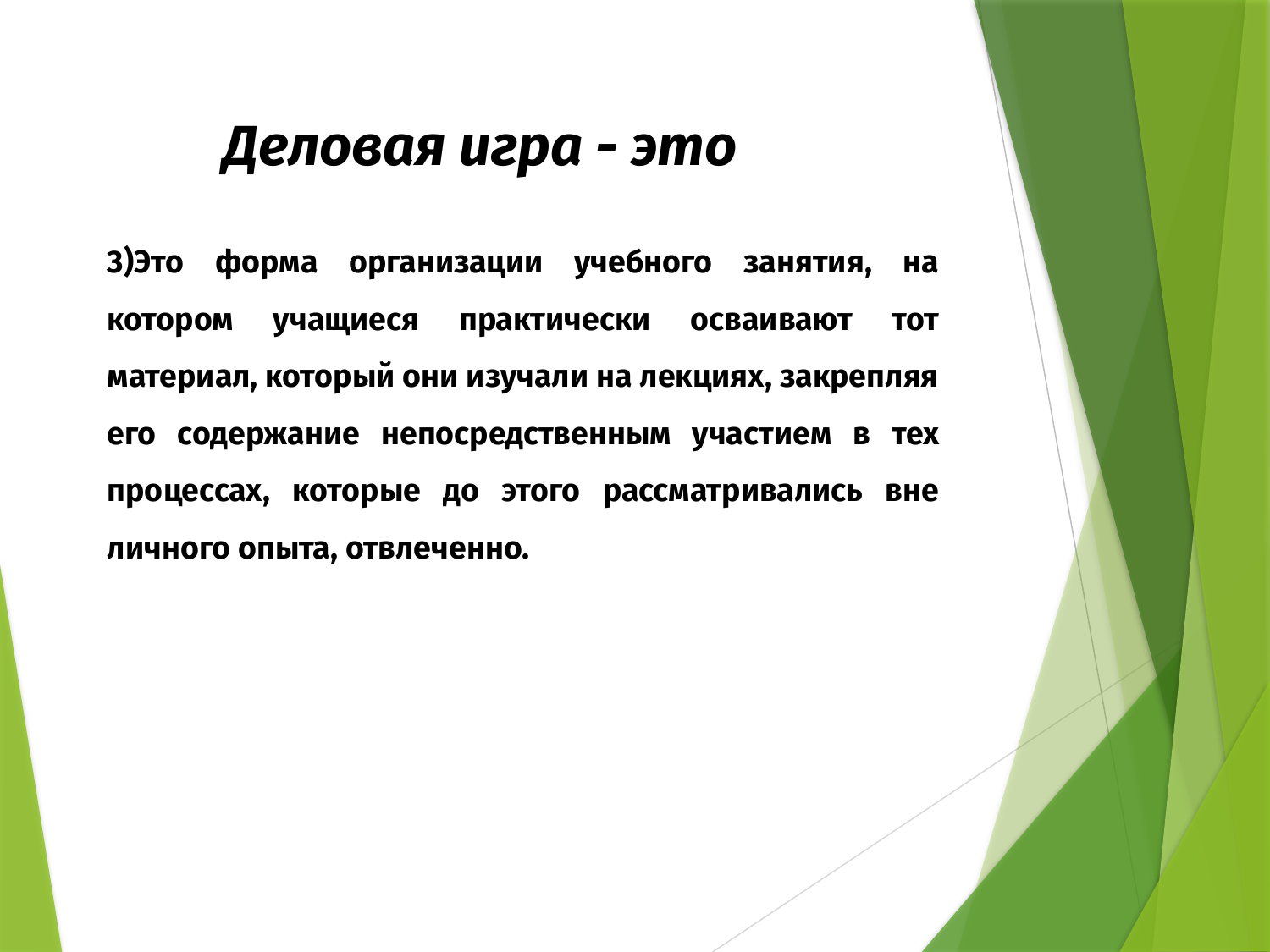

Деловая игра - это
3)Это форма организации учебного занятия, на котором учащиеся практически осваивают тот материал, который они изучали на лекциях, закрепляя его содержание непосредственным участием в тех процессах, которые до этого рассматривались вне личного опыта, отвлеченно.